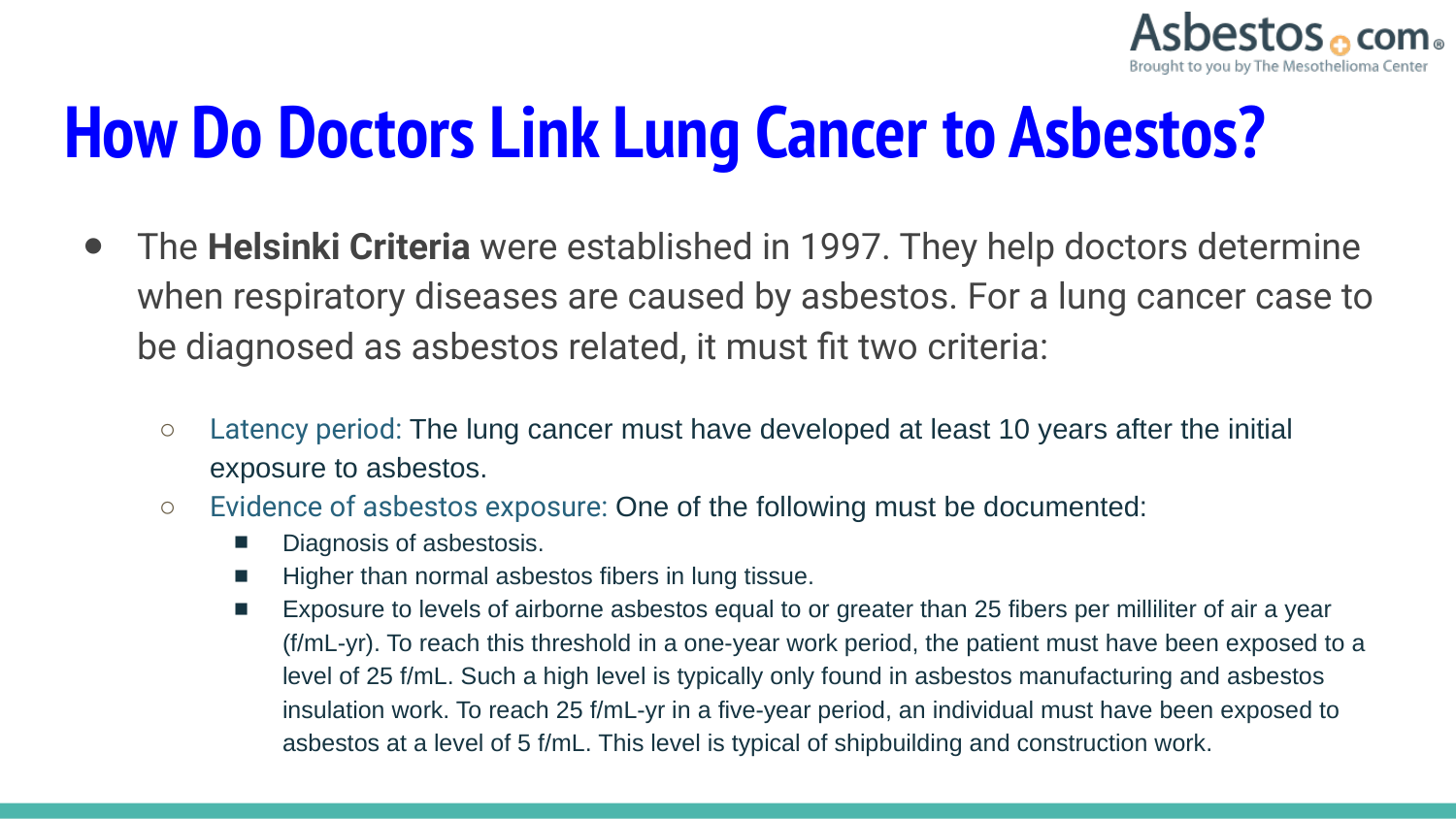

# How Do Doctors Link Lung Cancer to Asbestos?
The Helsinki Criteria were established in 1997. They help doctors determine when respiratory diseases are caused by asbestos. For a lung cancer case to be diagnosed as asbestos related, it must fit two criteria:

Latency period: The lung cancer must have developed at least 10 years after the initial exposure to asbestos.
Evidence of asbestos exposure: One of the following must be documented:
Diagnosis of asbestosis.
Higher than normal asbestos fibers in lung tissue.
Exposure to levels of airborne asbestos equal to or greater than 25 fibers per milliliter of air a year (f/mL-yr). To reach this threshold in a one-year work period, the patient must have been exposed to a level of 25 f/mL. Such a high level is typically only found in asbestos manufacturing and asbestos insulation work. To reach 25 f/mL-yr in a five-year period, an individual must have been exposed to asbestos at a level of 5 f/mL. This level is typical of shipbuilding and construction work.